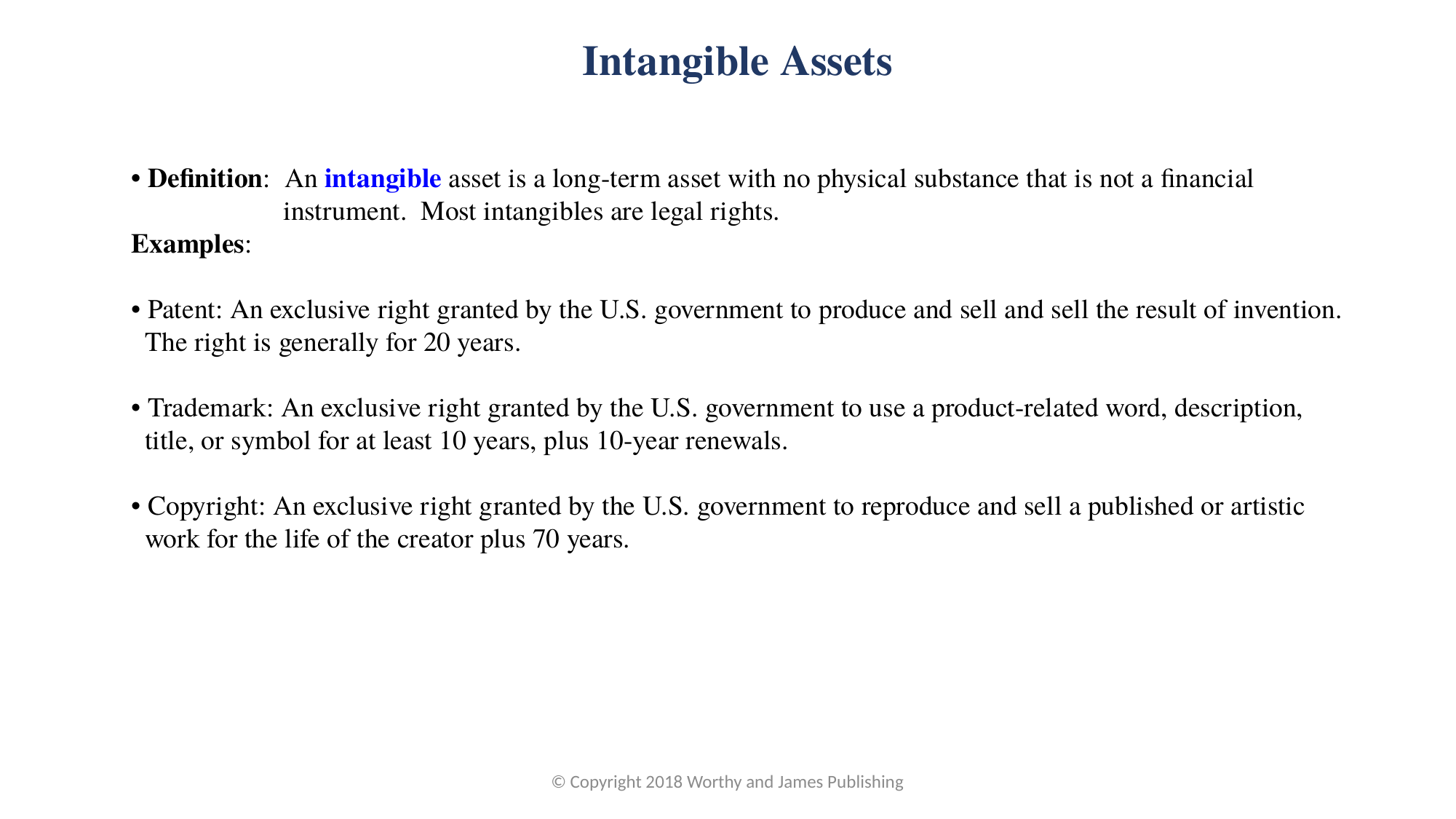

Intangible Assets

• Definition:  An intangible asset is a long-term asset with no physical substance that is not a financial
                      instrument.  Most intangibles are legal rights.
Examples:

• Patent: An exclusive right granted by the U.S. government to produce and sell and sell the result of invention.  The right is generally for 20 years.

• Trademark: An exclusive right granted by the U.S. government to use a product-related word, description, title, or symbol for at least 10 years, plus 10-year renewals.

• Copyright: An exclusive right granted by the U.S. government to reproduce and sell a published or artistic work for the life of the creator plus 70 years.

© Copyright 2018 Worthy and James Publishing